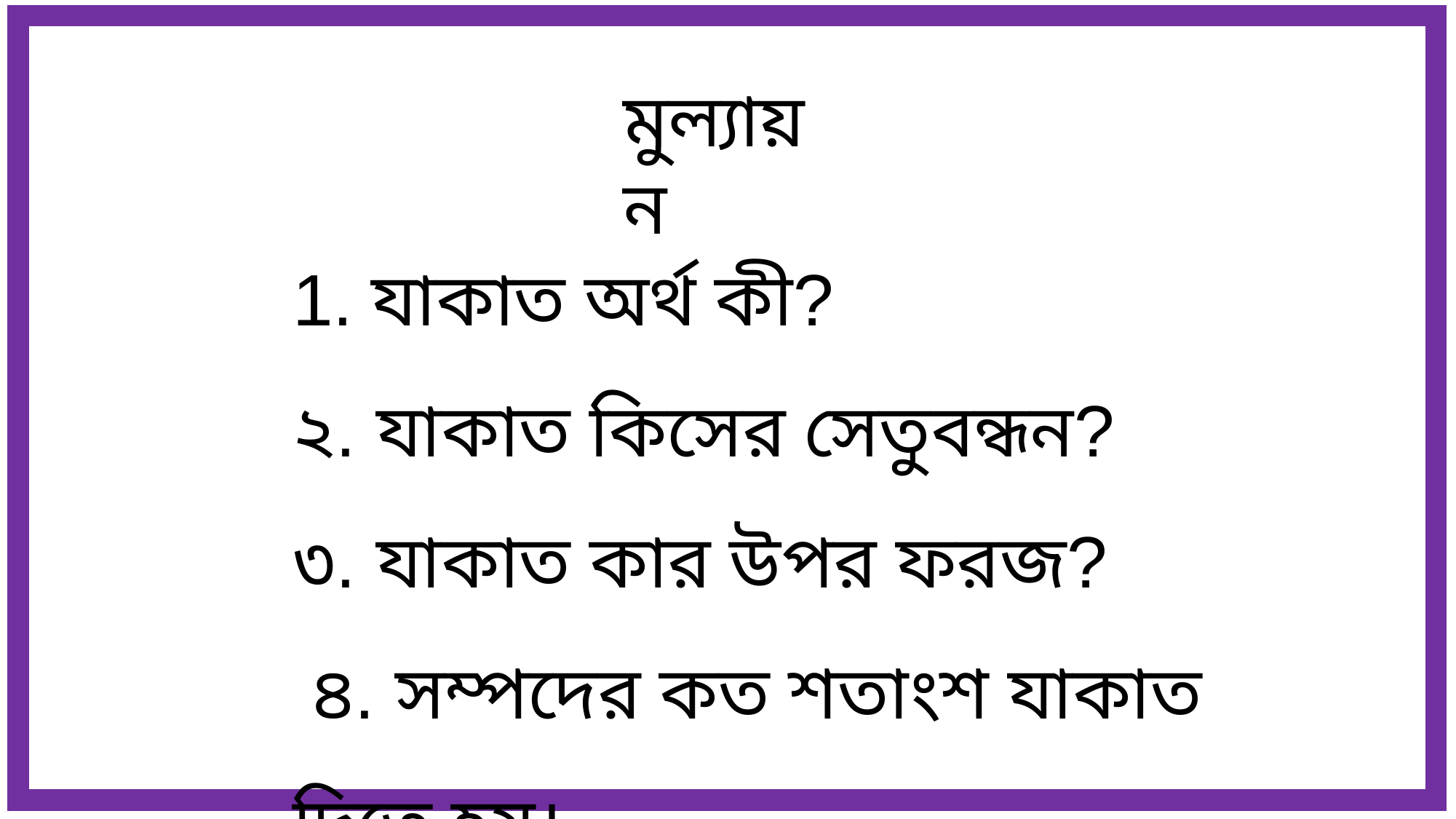

মুল্যায়ন
 যাকাত অর্থ কী?
২. যাকাত কিসের সেতুবন্ধন?
৩. যাকাত কার উপর ফরজ?
 ৪. সম্পদের কত শতাংশ যাকাত দিতে হয়।